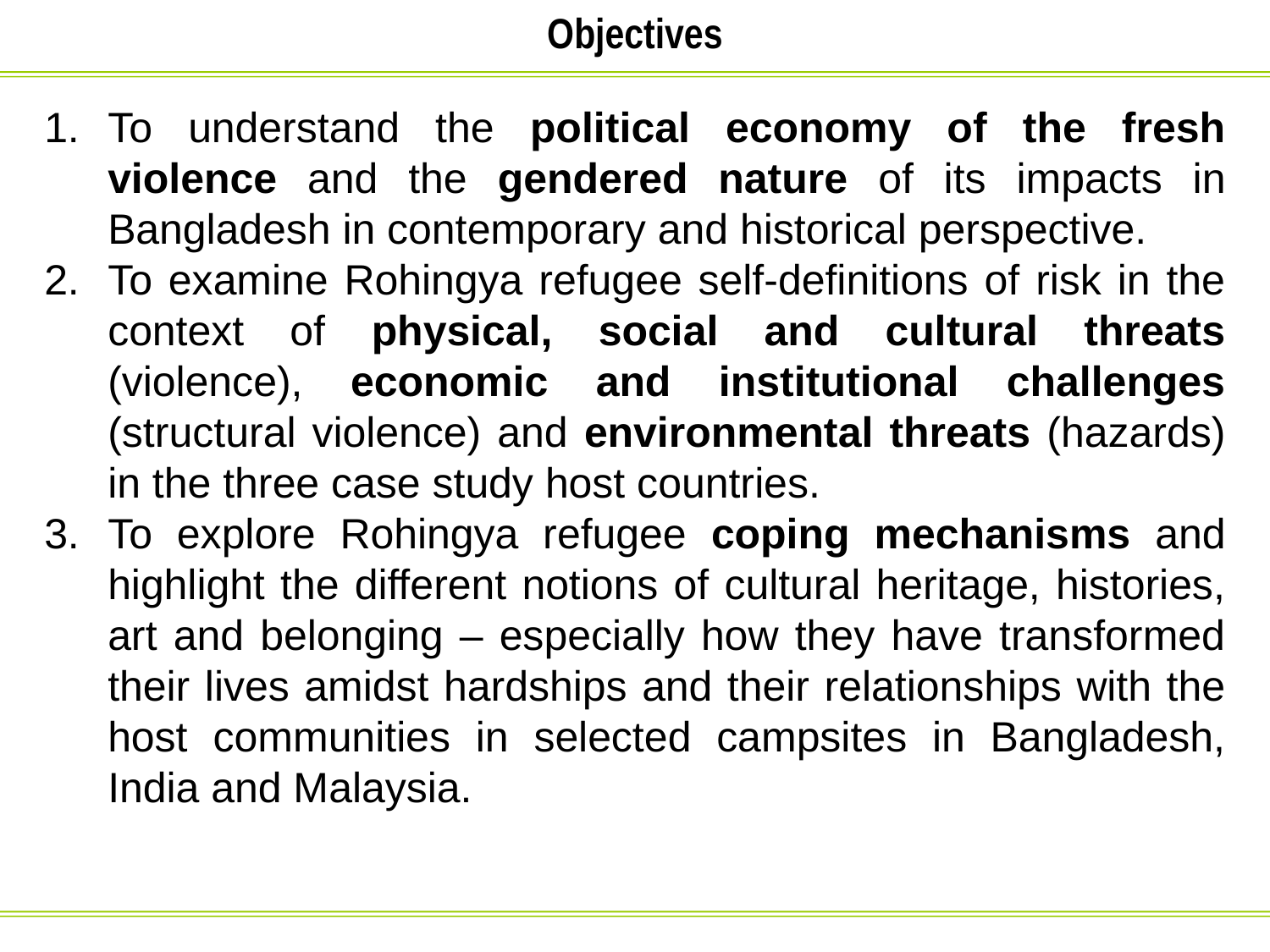

Objectives

To understand the political economy of the fresh violence and the gendered nature of its impacts in Bangladesh in contemporary and historical perspective.
To examine Rohingya refugee self-definitions of risk in the context of physical, social and cultural threats (violence), economic and institutional challenges (structural violence) and environmental threats (hazards) in the three case study host countries.
To explore Rohingya refugee coping mechanisms and highlight the different notions of cultural heritage, histories, art and belonging – especially how they have transformed their lives amidst hardships and their relationships with the host communities in selected campsites in Bangladesh, India and Malaysia.